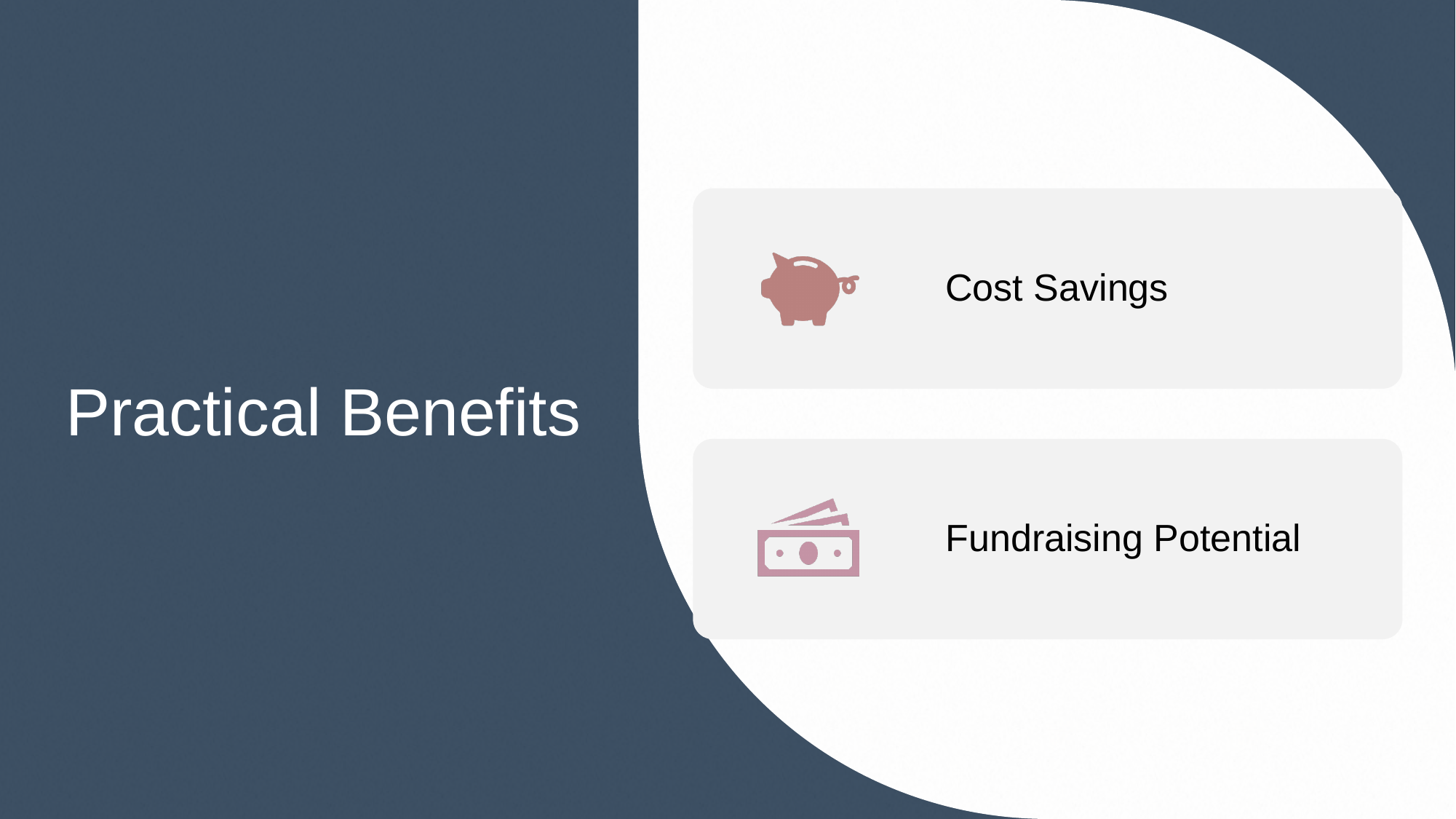

# Practical Benefits
Cost Savings
Fundraising Potential